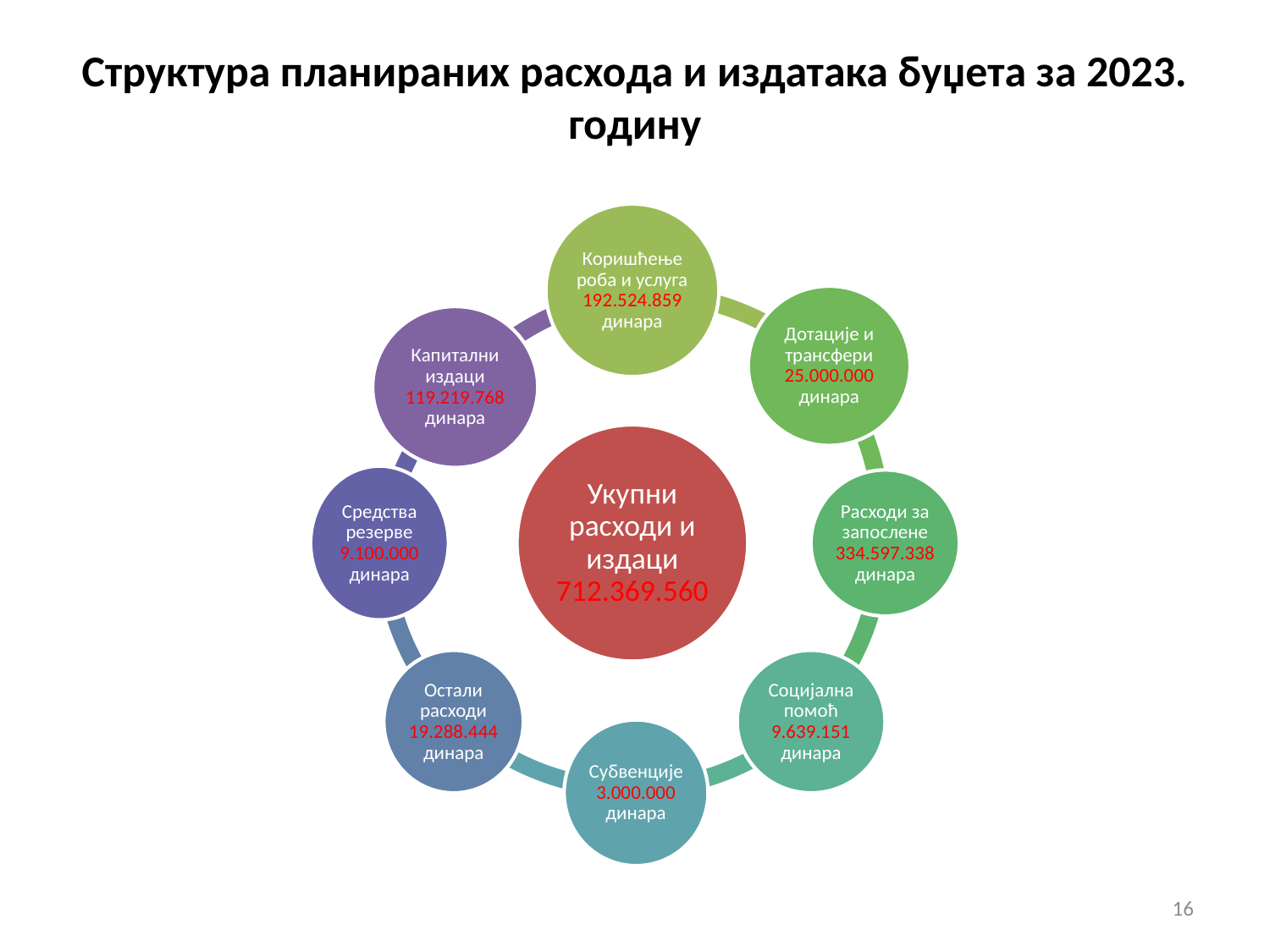

# Структура планираних расхода и издатака буџета за 2023. годину
Укупни расходи и издаци 712.369.560
Коришћење роба и услуга 192.524.859 динара
Дотације и трансфери 25.000.000 динара
Расходи за запослене 334.597.338 динара
Социјална помоћ 9.639.151 динара
Субвенције 3.000.000 динара
Остали расходи 19.288.444 динара
Средства резерве 9.100.000 динара
Капитални издаци 119.219.768 динара
16